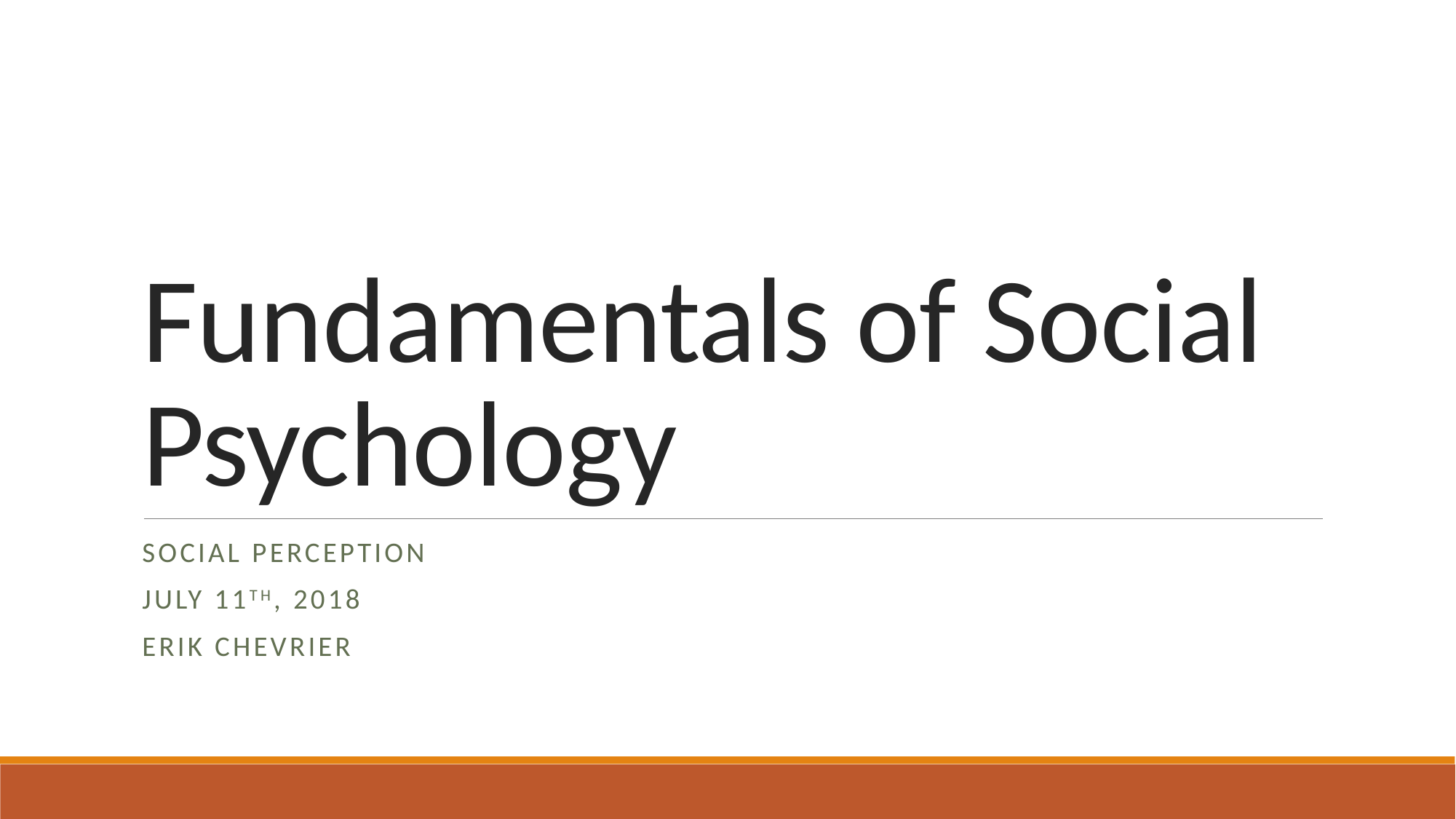

# Fundamentals of Social Psychology
Social Perception
July 11th, 2018
Erik Chevrier